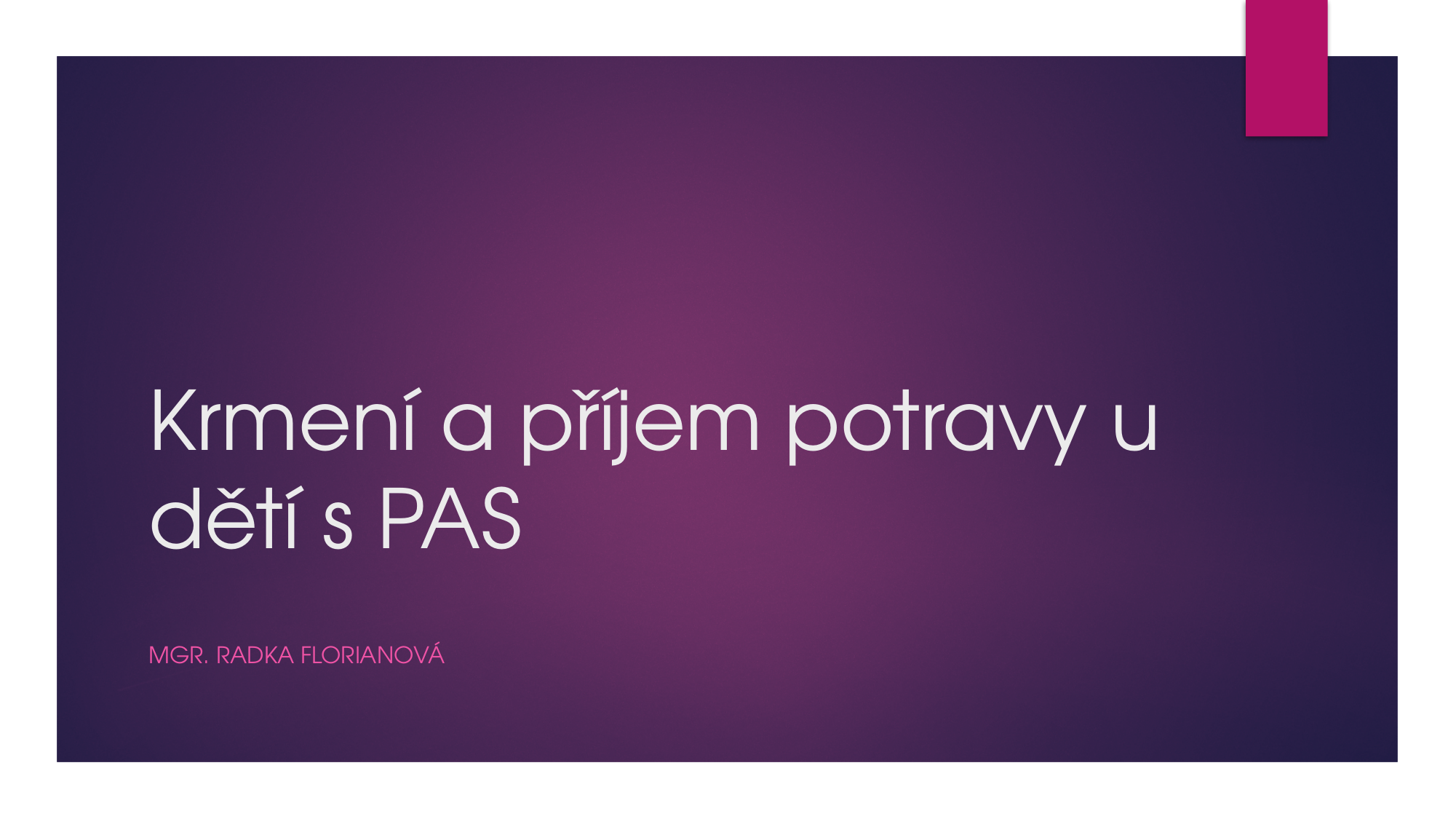

# Krmení a příjem potravy u dětí s PAS
Mgr. Radka Florianová